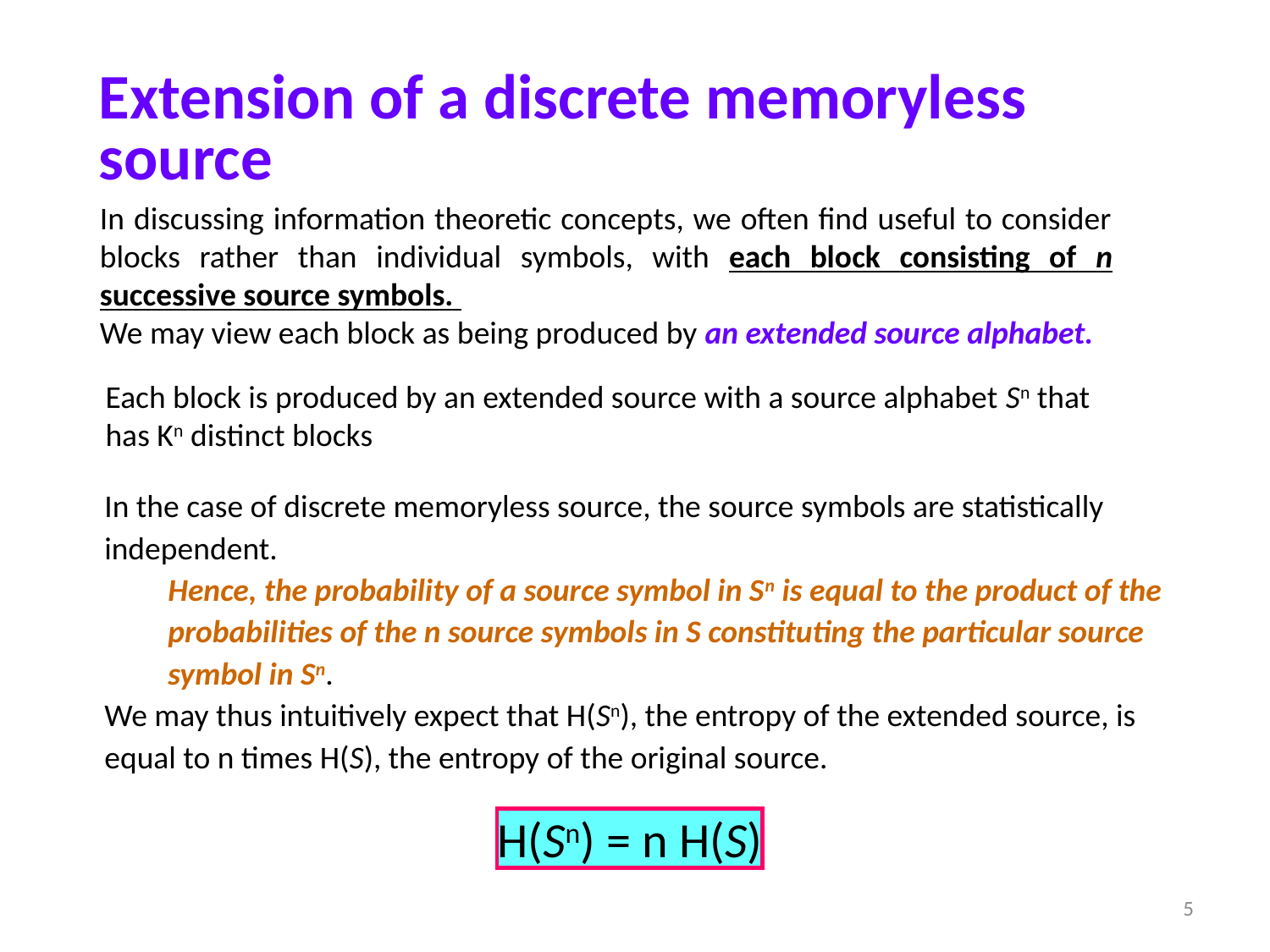

Extension of a discrete memoryless source
In discussing information theoretic concepts, we often find useful to consider blocks rather than individual symbols, with each block consisting of n successive source symbols.
We may view each block as being produced by an extended source alphabet.
Each block is produced by an extended source with a source alphabet Sn that has Kn distinct blocks
In the case of discrete memoryless source, the source symbols are statistically independent.
Hence, the probability of a source symbol in Sn is equal to the product of the probabilities of the n source symbols in S constituting the particular source symbol in Sn.
We may thus intuitively expect that H(Sn), the entropy of the extended source, is equal to n times H(S), the entropy of the original source.
H(Sn) = n H(S)
5